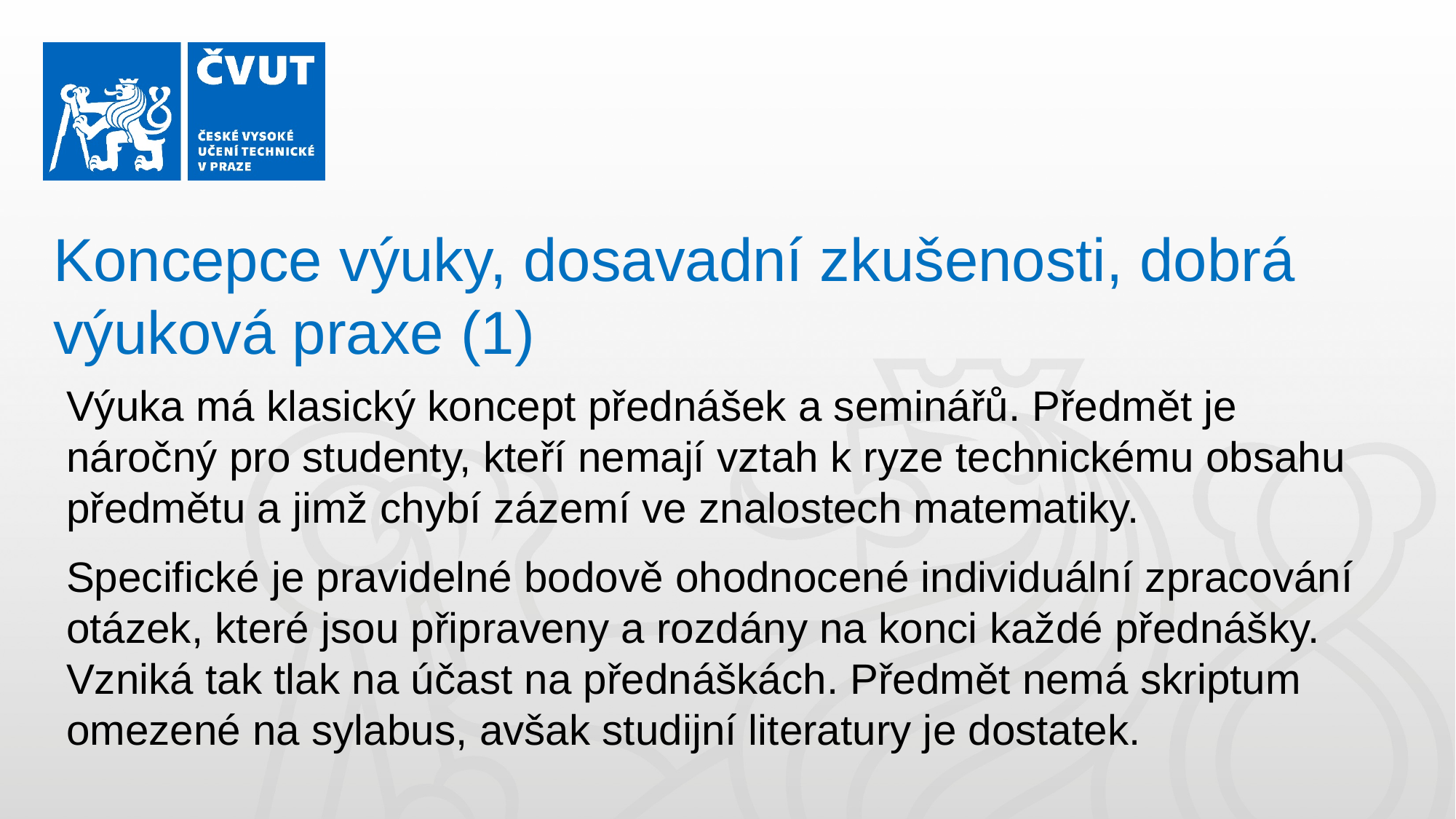

Koncepce výuky, dosavadní zkušenosti, dobrá výuková praxe (1)
Výuka má klasický koncept přednášek a seminářů. Předmět je náročný pro studenty, kteří nemají vztah k ryze technickému obsahu předmětu a jimž chybí zázemí ve znalostech matematiky.
Specifické je pravidelné bodově ohodnocené individuální zpracování otázek, které jsou připraveny a rozdány na konci každé přednášky. Vzniká tak tlak na účast na přednáškách. Předmět nemá skriptum omezené na sylabus, avšak studijní literatury je dostatek.